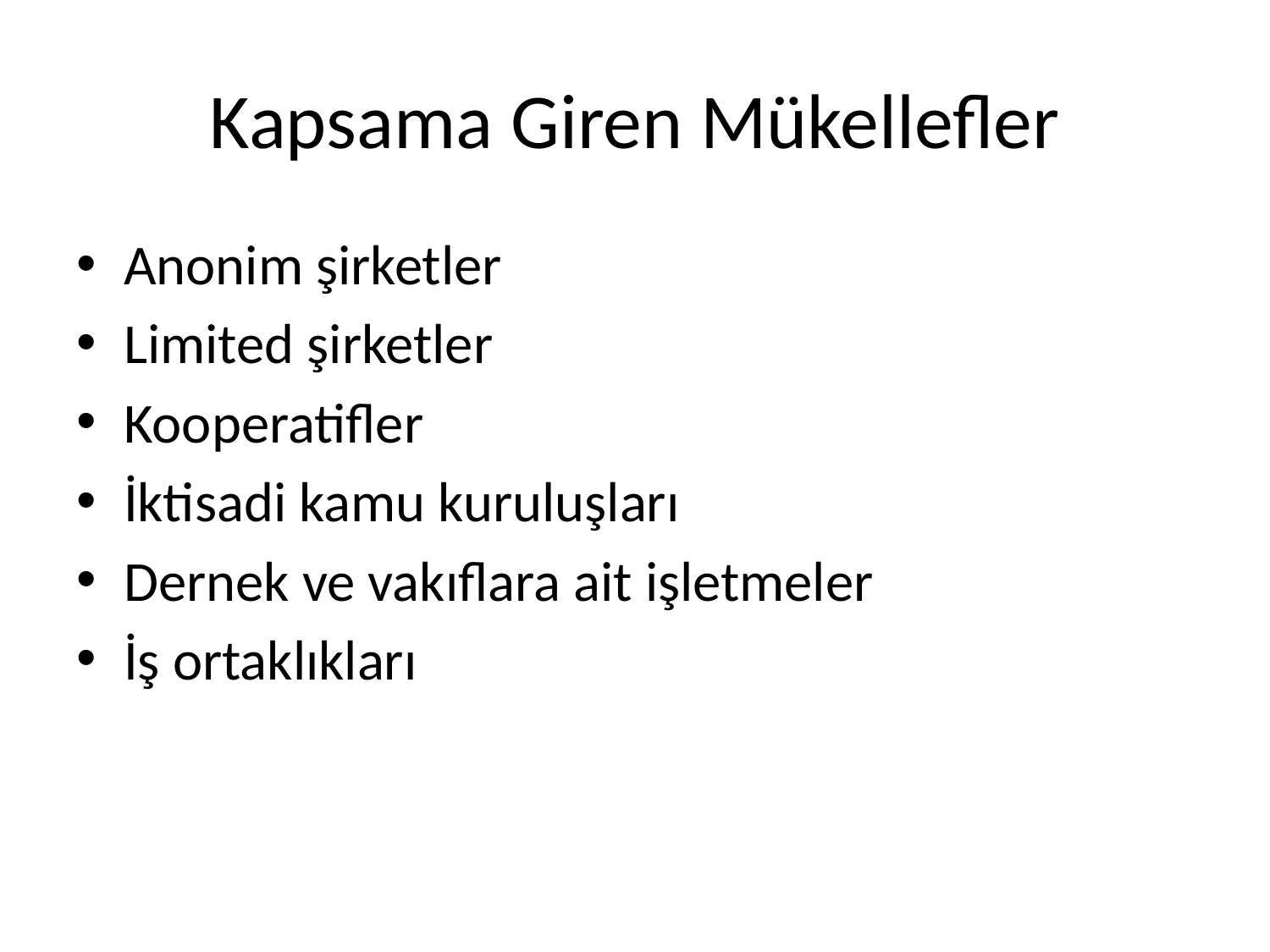

# Kapsama Giren Mükellefler
Anonim şirketler
Limited şirketler
Kooperatifler
İktisadi kamu kuruluşları
Dernek ve vakıflara ait işletmeler
İş ortaklıkları